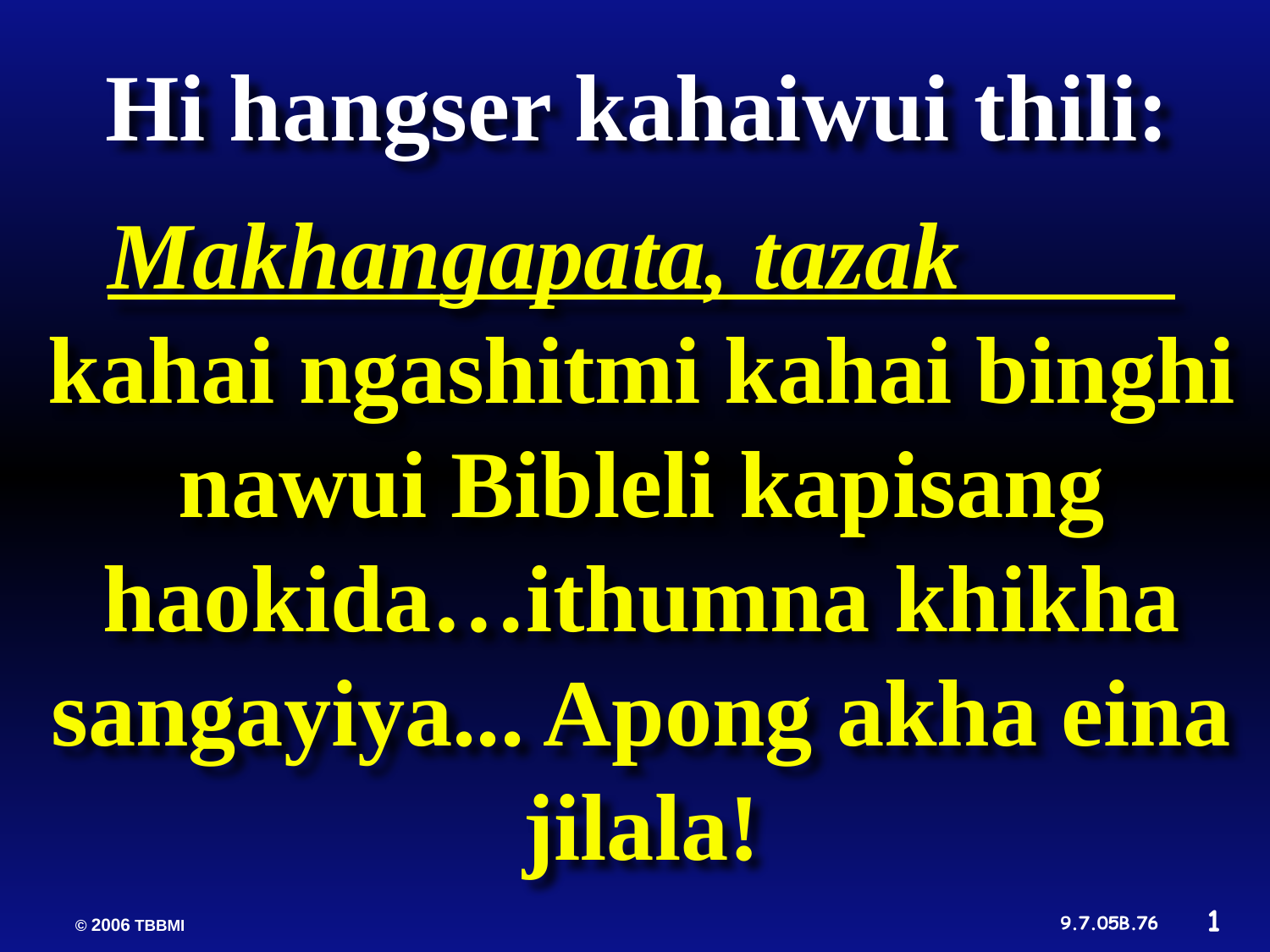

Hi hangser kahaiwui thili:
Makhangapata, tazak          kahai ngashitmi kahai binghi nawui Bibleli kapisang haokida…ithumna khikha sangayiya... Apong akha eina jilala!

1

76